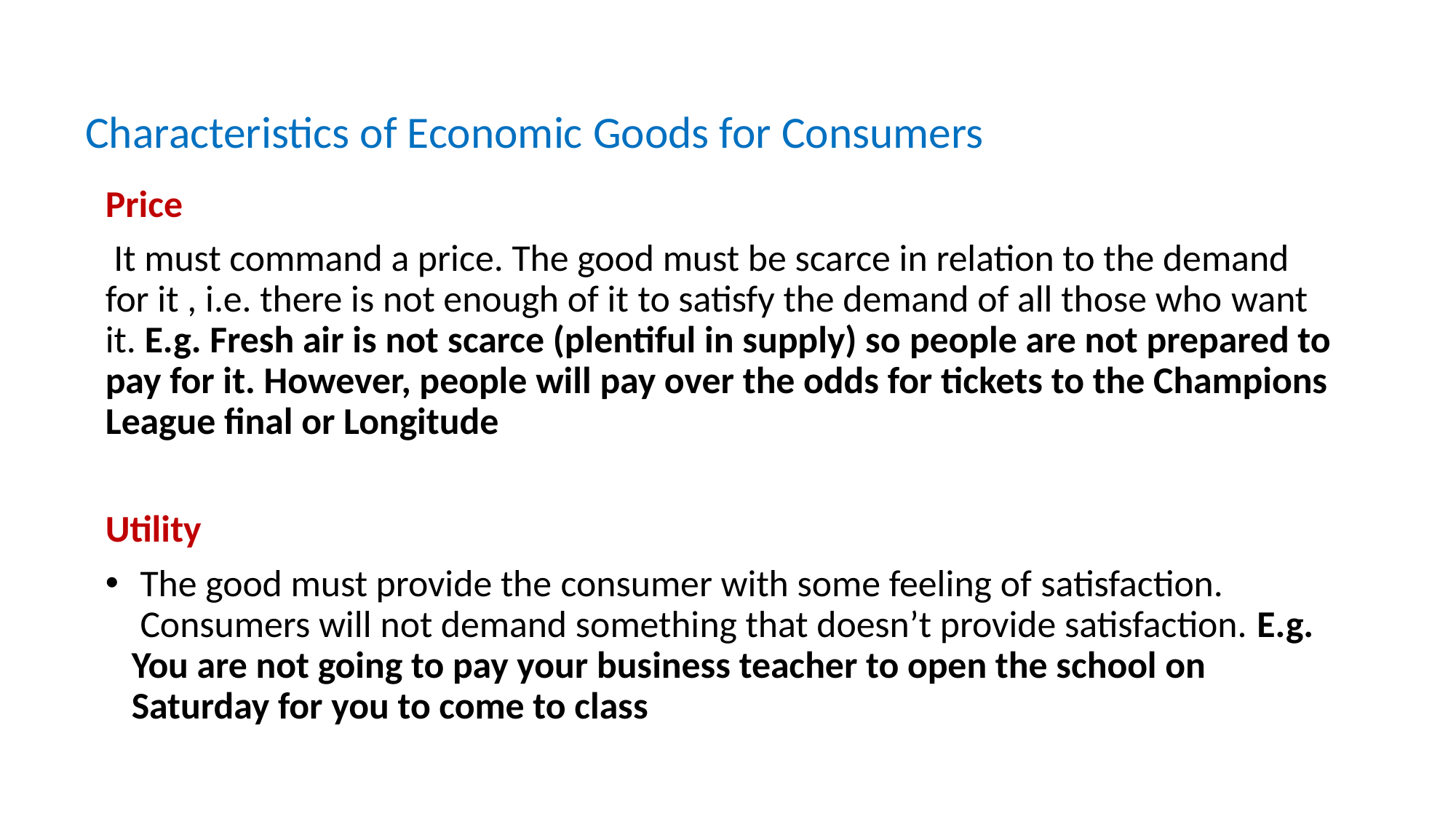

# Characteristics of Economic Goods for Consumers
Price
 It must command a price. The good must be scarce in relation to the demand for it , i.e. there is not enough of it to satisfy the demand of all those who want it. E.g. Fresh air is not scarce (plentiful in supply) so people are not prepared to pay for it. However, people will pay over the odds for tickets to the Champions League final or Longitude

Utility
 The good must provide the consumer with some feeling of satisfaction.  Consumers will not demand something that doesn’t provide satisfaction. E.g. You are not going to pay your business teacher to open the school on Saturday for you to come to class